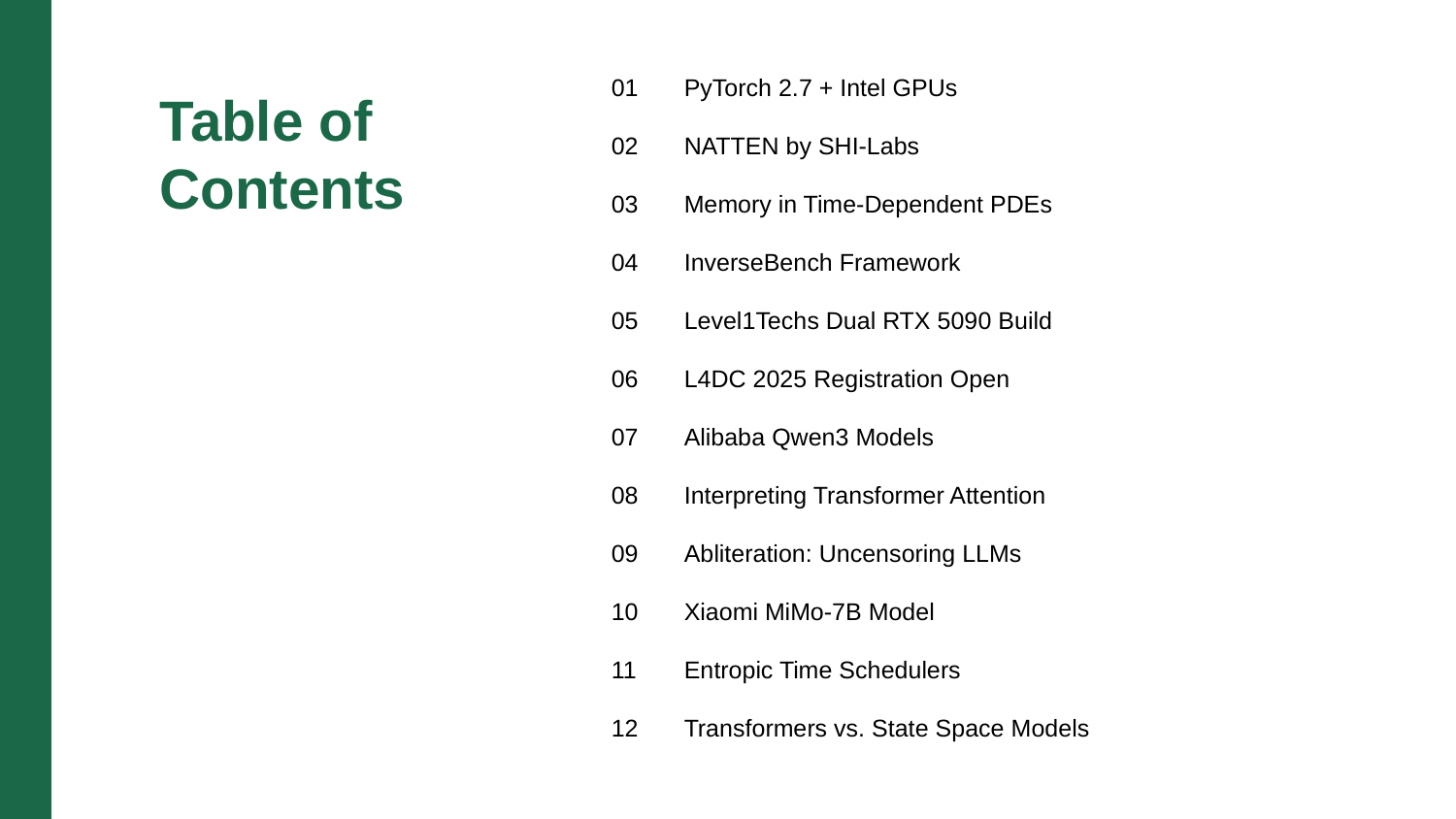

01
PyTorch 2.7 + Intel GPUs
Table of Contents
02
NATTEN by SHI-Labs
03
Memory in Time-Dependent PDEs
04
InverseBench Framework
05
Level1Techs Dual RTX 5090 Build
06
L4DC 2025 Registration Open
07
Alibaba Qwen3 Models
08
Interpreting Transformer Attention
09
Abliteration: Uncensoring LLMs
10
Xiaomi MiMo-7B Model
11
Entropic Time Schedulers
12
Transformers vs. State Space Models